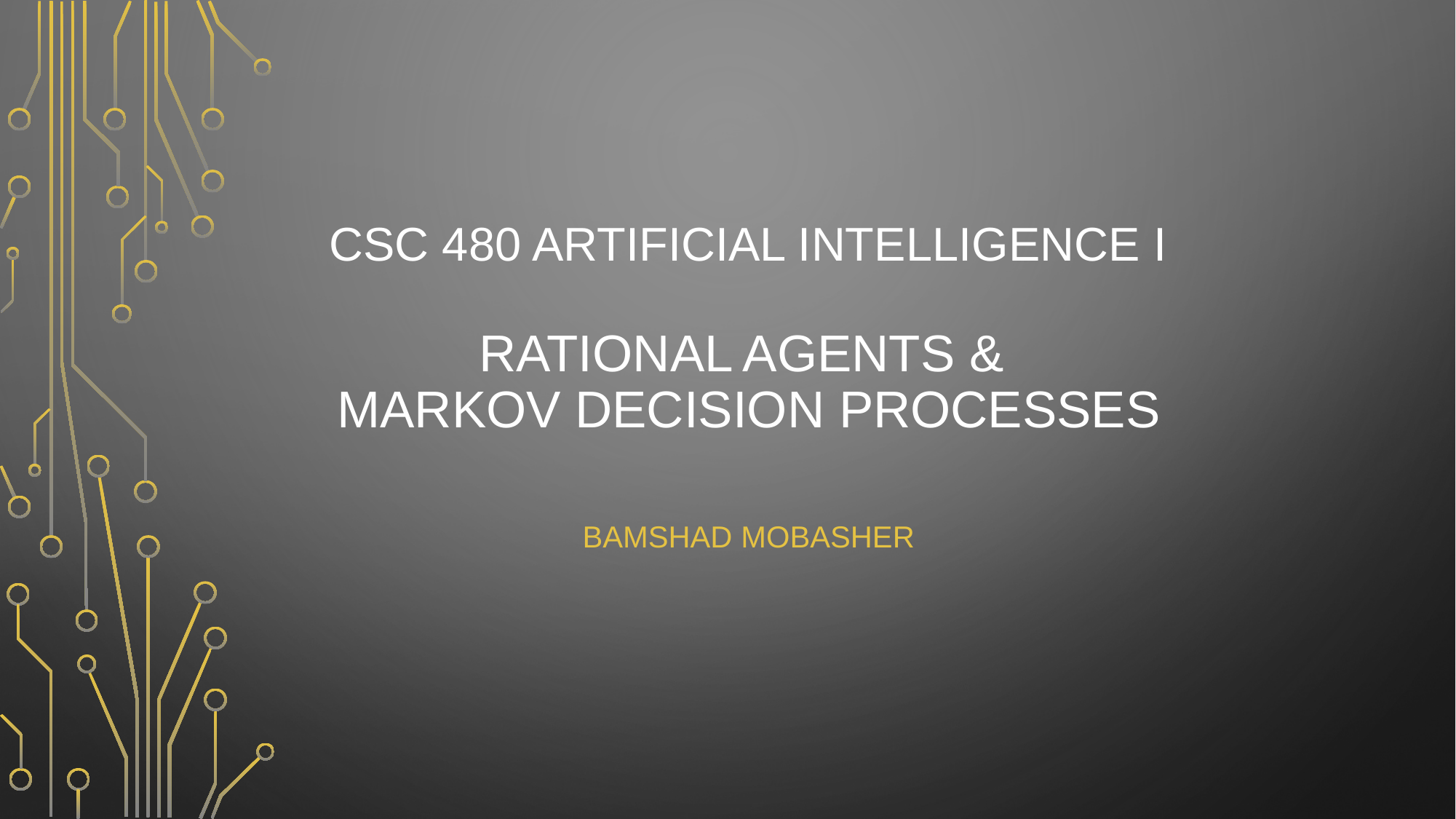

# CSC 480 Artificial Intelligence I Rational Agents & Markov Decision Processes
Bamshad Mobasher